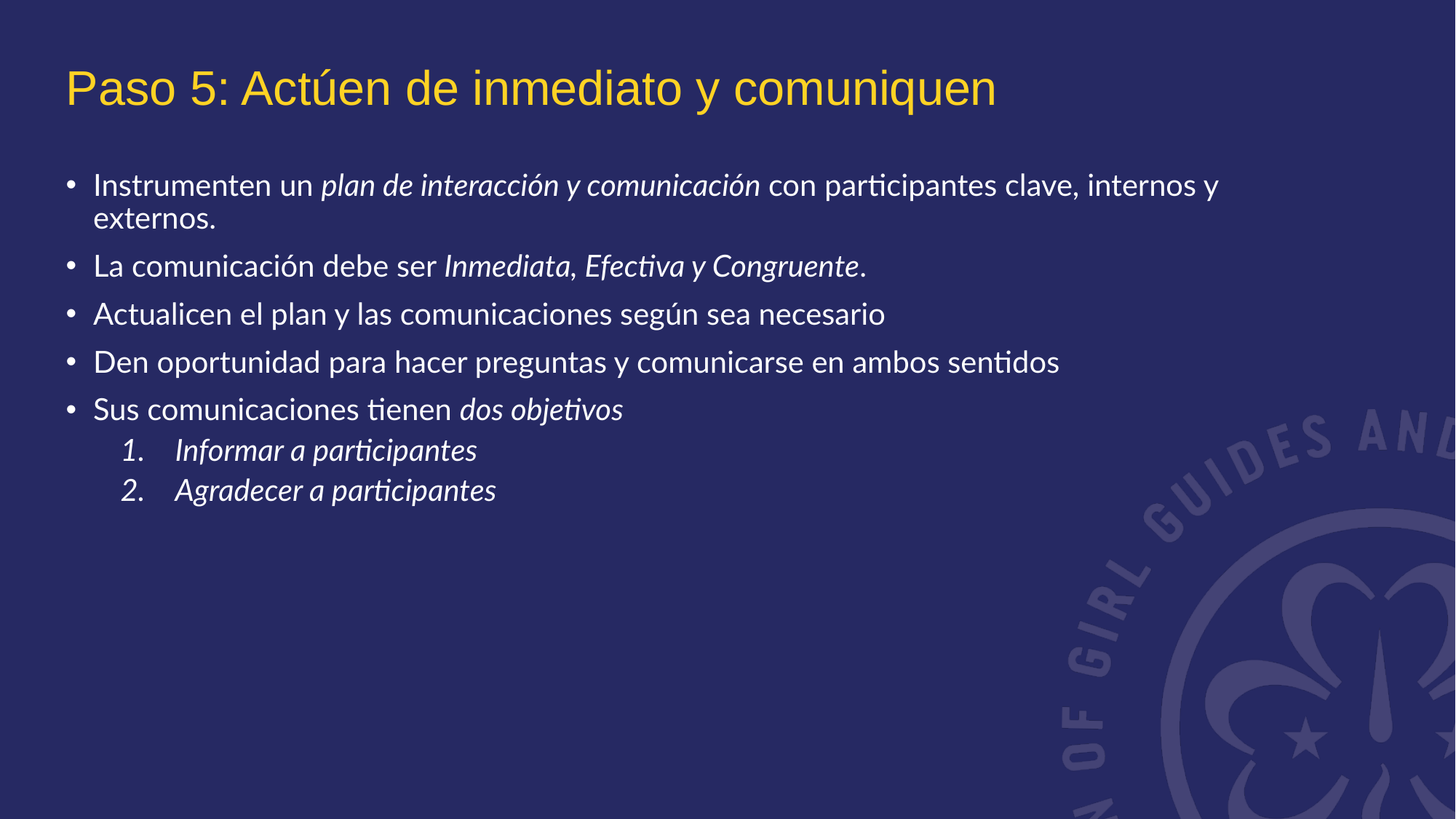

Paso 5: Actúen de inmediato y comuniquen
Instrumenten un plan de interacción y comunicación con participantes clave, internos y externos.
La comunicación debe ser Inmediata, Efectiva y Congruente.
Actualicen el plan y las comunicaciones según sea necesario
Den oportunidad para hacer preguntas y comunicarse en ambos sentidos
Sus comunicaciones tienen dos objetivos
Informar a participantes
Agradecer a participantes